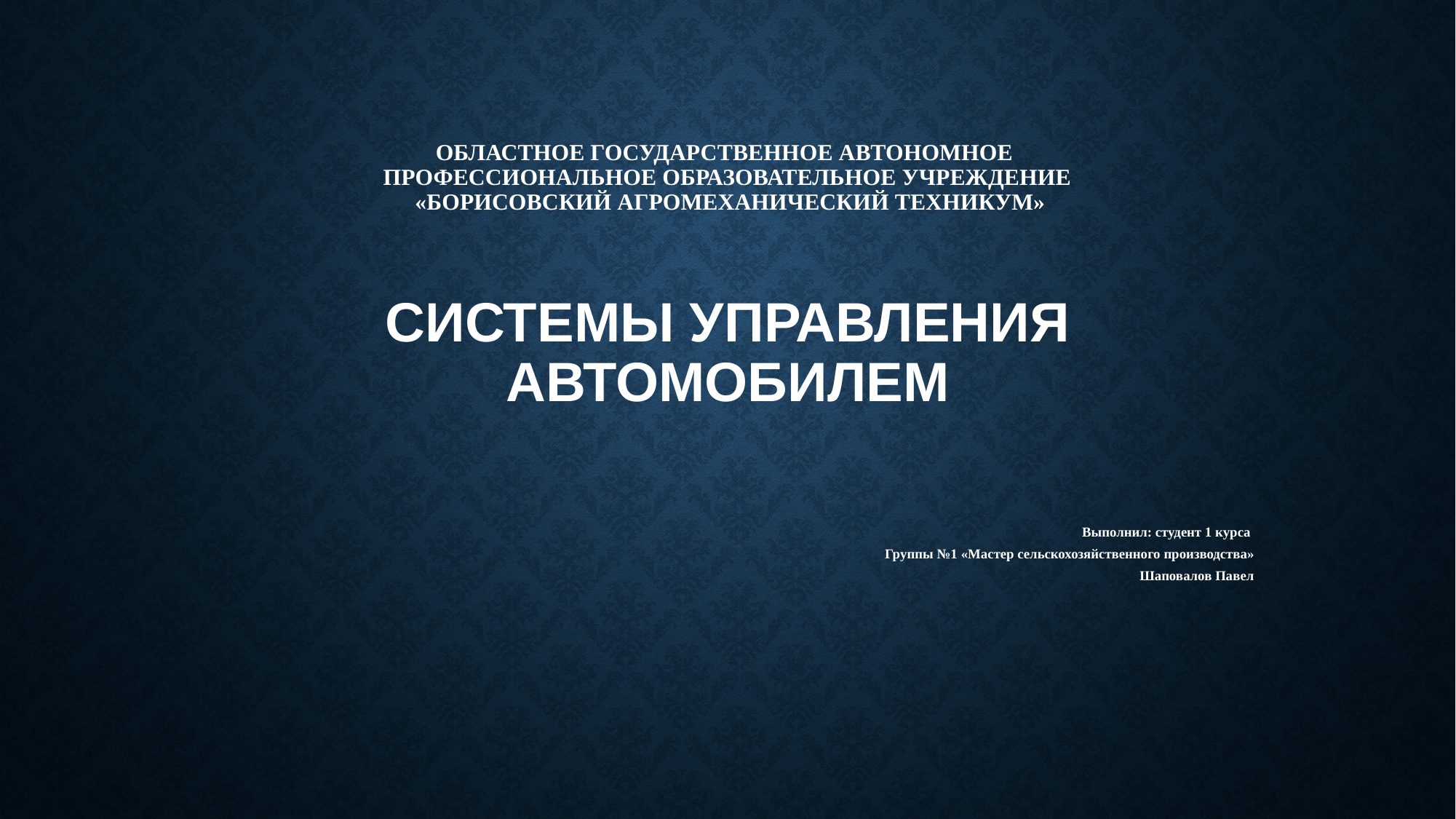

# областное государственное автономное профессиональное образовательное учреждение «Борисовский агромеханический техникум» Системы управления автомобилем

Выполнил: студент 1 курса
Группы №1 «Мастер сельскохозяйственного производства»
Шаповалов Павел